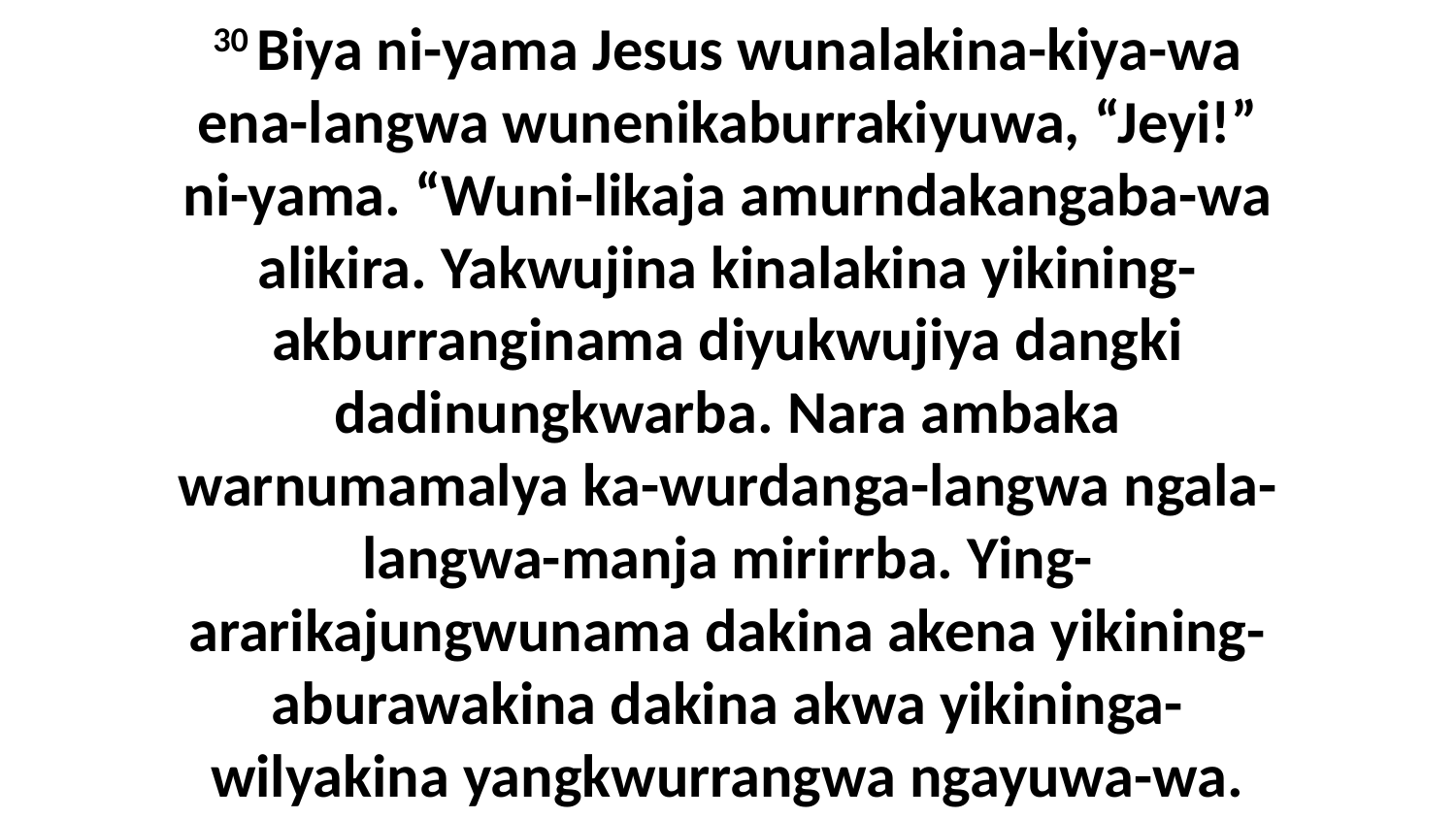

30 Biya ni-yama Jesus wunalakina-kiya-wa ena-langwa wunenikaburrakiyuwa, “Jeyi!” ni-yama. “Wuni-likaja amurndakangaba-wa alikira. Yakwujina kinalakina yikining-akburranginama diyukwujiya dangki dadinungkwarba. Nara ambaka warnumamalya ka-wurdanga-langwa ngala-langwa-manja mirirrba. Ying-ararikajungwunama dakina akena yikining-aburawakina dakina akwa yikininga-wilyakina yangkwurrangwa ngayuwa-wa.